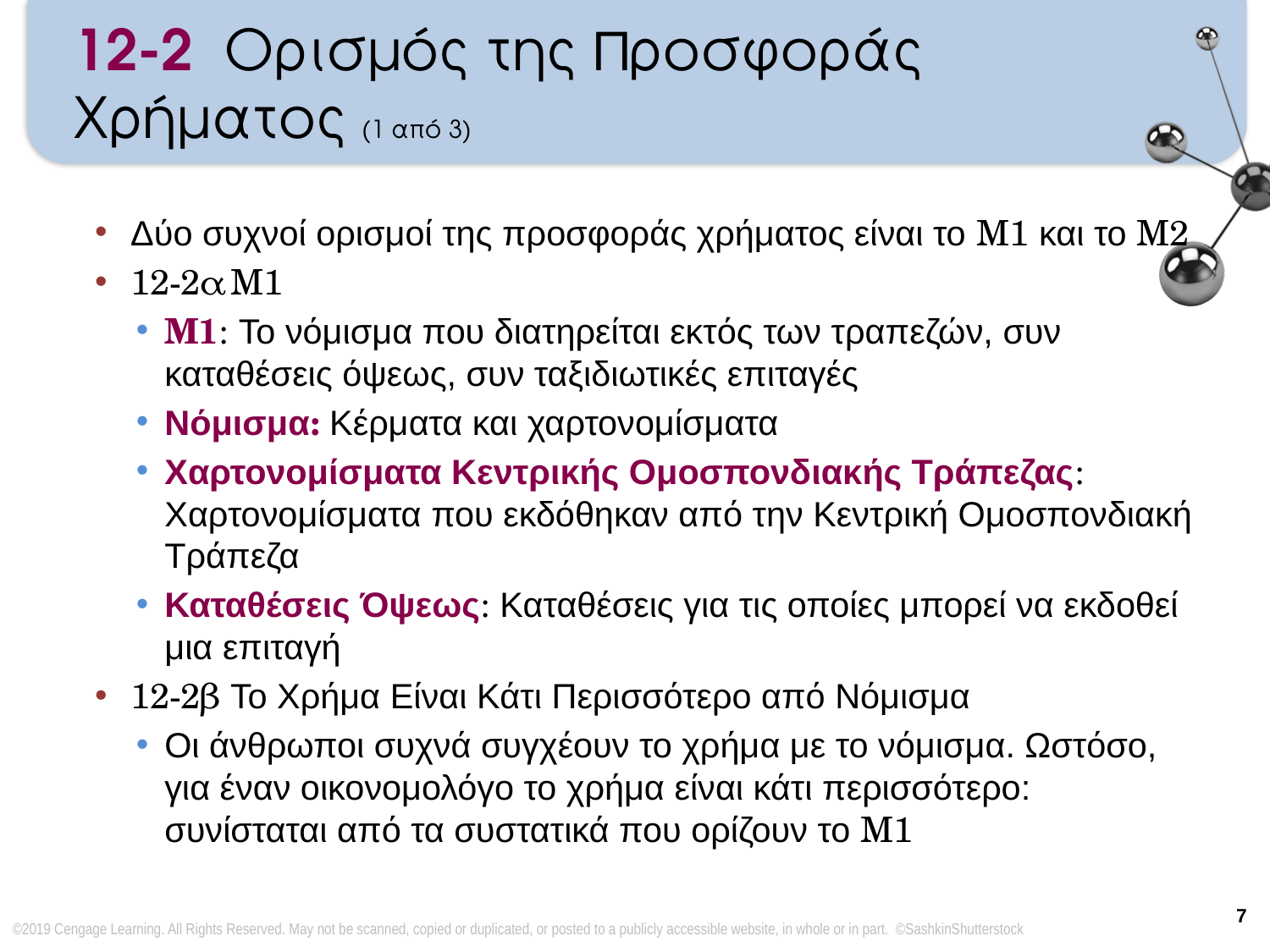

# 12-2  Ορισμός της Προσφοράς Χρήματος (1 από 3)
Δύο συχνοί ορισμοί της προσφοράς χρήματος είναι το M1 και το M2
12-2α M1
M1: Το νόμισμα που διατηρείται εκτός των τραπεζών, συν καταθέσεις όψεως, συν ταξιδιωτικές επιταγές
Νόμισμα: Κέρματα και χαρτονομίσματα
Χαρτονομίσματα Κεντρικής Ομοσπονδιακής Τράπεζας: Χαρτονομίσματα που εκδόθηκαν από την Κεντρική Ομοσπονδιακή Τράπεζα
Καταθέσεις Όψεως: Καταθέσεις για τις οποίες μπορεί να εκδοθεί μια επιταγή
12-2β Το Χρήμα Είναι Κάτι Περισσότερο από Νόμισμα
Οι άνθρωποι συχνά συγχέουν το χρήμα με το νόμισμα. Ωστόσο, για έναν οικονομολόγο το χρήμα είναι κάτι περισσότερο: συνίσταται από τα συστατικά που ορίζουν το M1

7